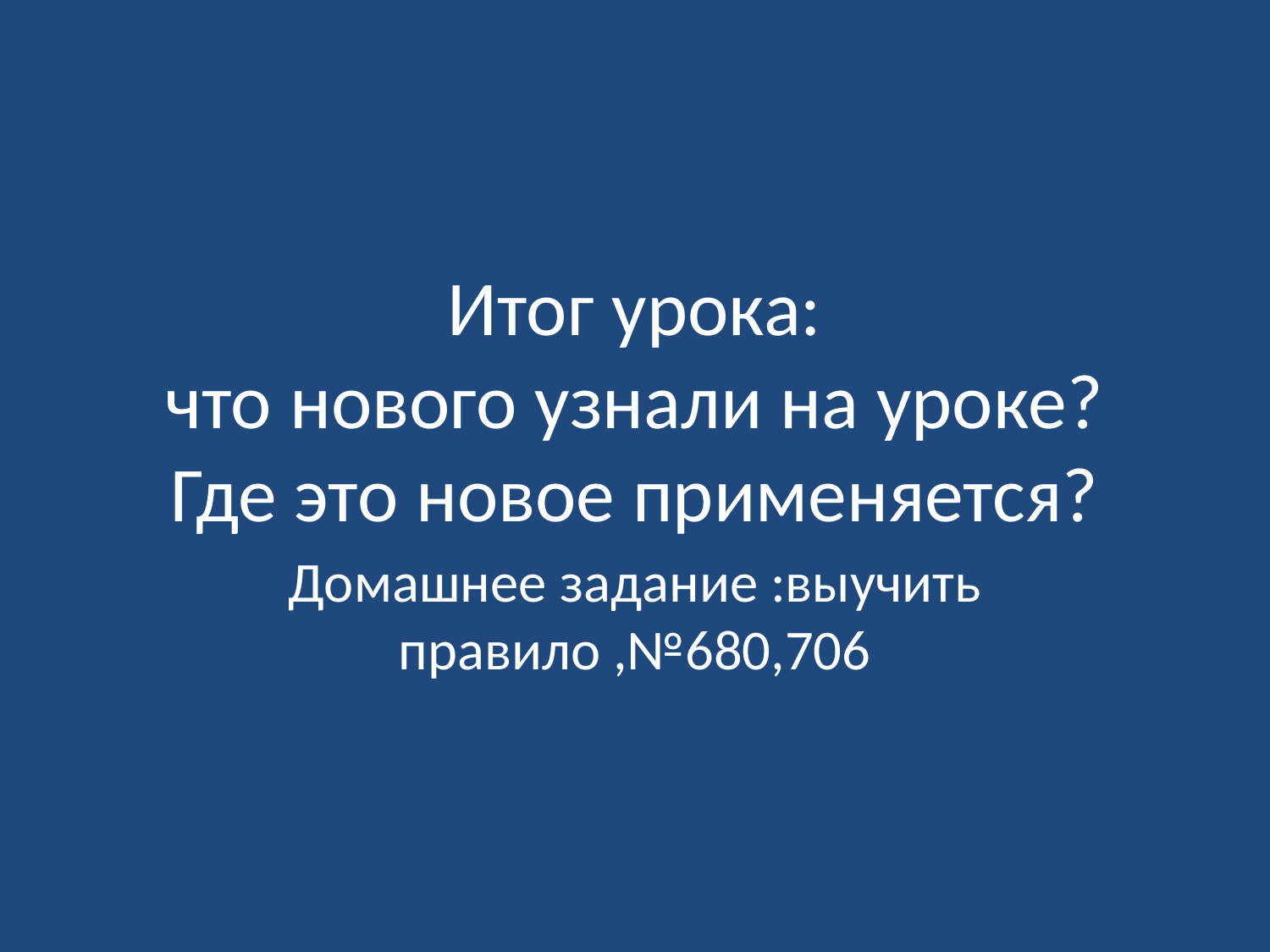

# Итог урока: что нового узнали на уроке? Где это новое применяется?
Домашнее задание :выучить правило ,№680,706